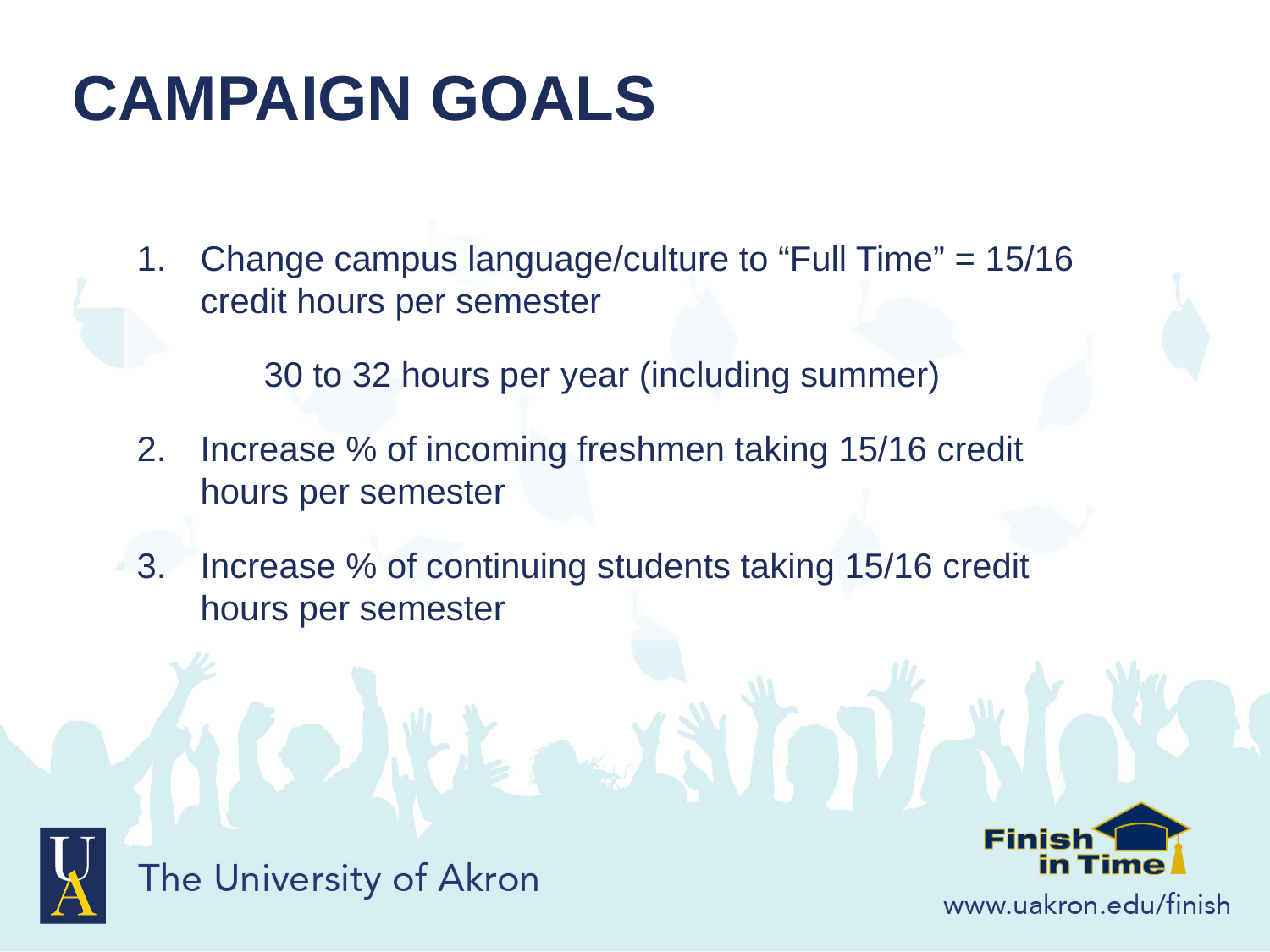

CAMPAIGN GOALS
Change campus language/culture to “Full Time” = 15/16 credit hours per semester
30 to 32 hours per year (including summer)
Increase % of incoming freshmen taking 15/16 credit hours per semester
Increase % of continuing students taking 15/16 credit hours per semester